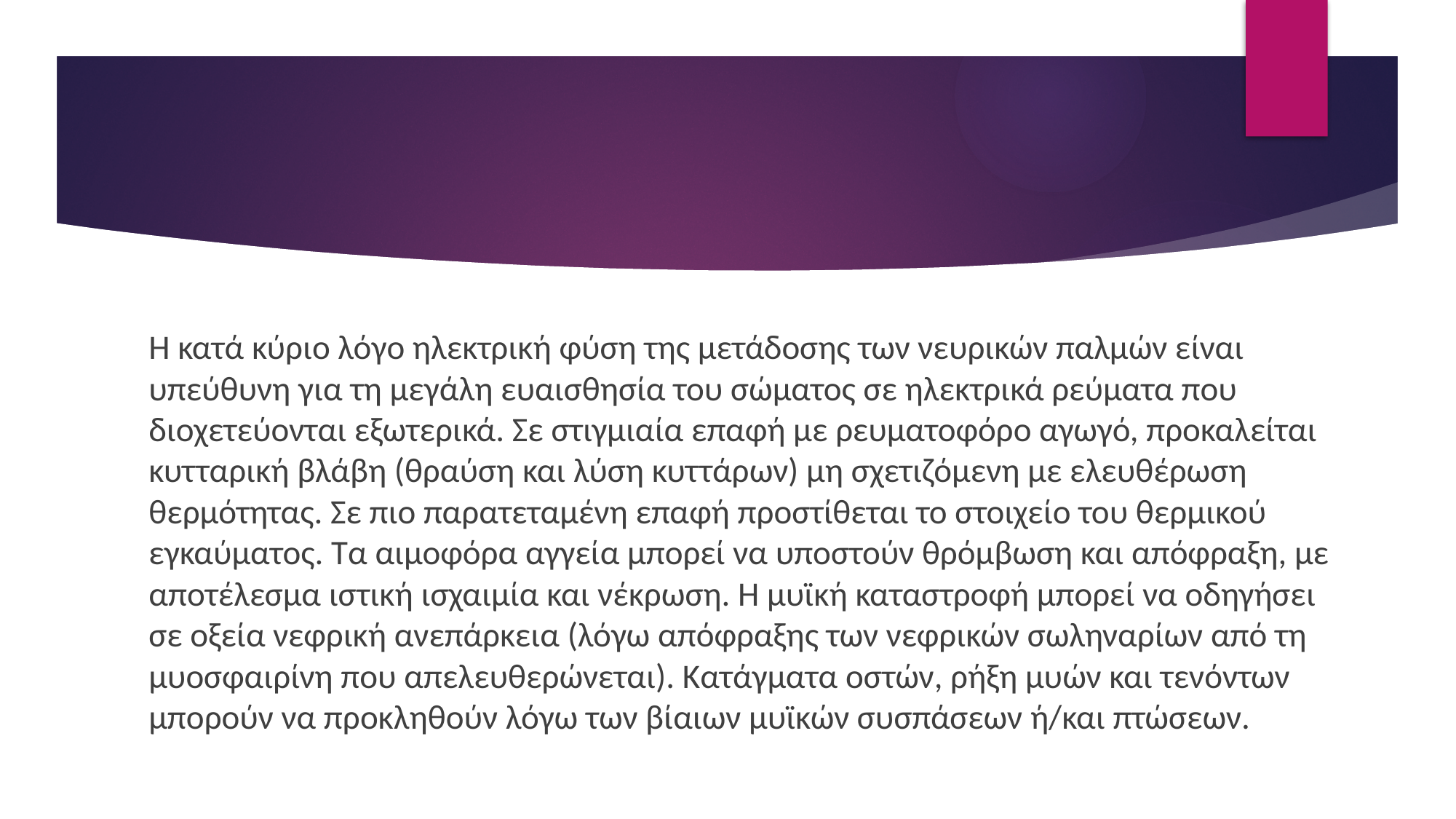

Η κατά κύριο λόγο ηλεκτρική φύση της μετάδοσης των νευρικών παλμών είναι υπεύθυνη για τη μεγάλη ευαισθησία του σώματος σε ηλεκτρικά ρεύματα που διοχετεύονται εξωτερικά. Σε στιγμιαία επαφή με ρευματοφόρο αγωγό, προκαλείται κυτταρική βλάβη (θραύση και λύση κυττάρων) μη σχετιζόμενη με ελευθέρωση θερμότητας. Σε πιο παρατεταμένη επαφή προστίθεται το στοιχείο του θερμικού εγκαύματος. Τα αιμοφόρα αγγεία μπορεί να υποστούν θρόμβωση και απόφραξη, με αποτέλεσμα ιστική ισχαιμία και νέκρωση. Η μυϊκή καταστροφή μπορεί να οδηγήσει σε οξεία νεφρική ανεπάρκεια (λόγω απόφραξης των νεφρικών σωληναρίων από τη μυοσφαιρίνη που απελευθερώνεται). Κατάγματα οστών, ρήξη μυών και τενόντων μπορούν να προκληθούν λόγω των βίαιων μυϊκών συσπάσεων ή/και πτώσεων.